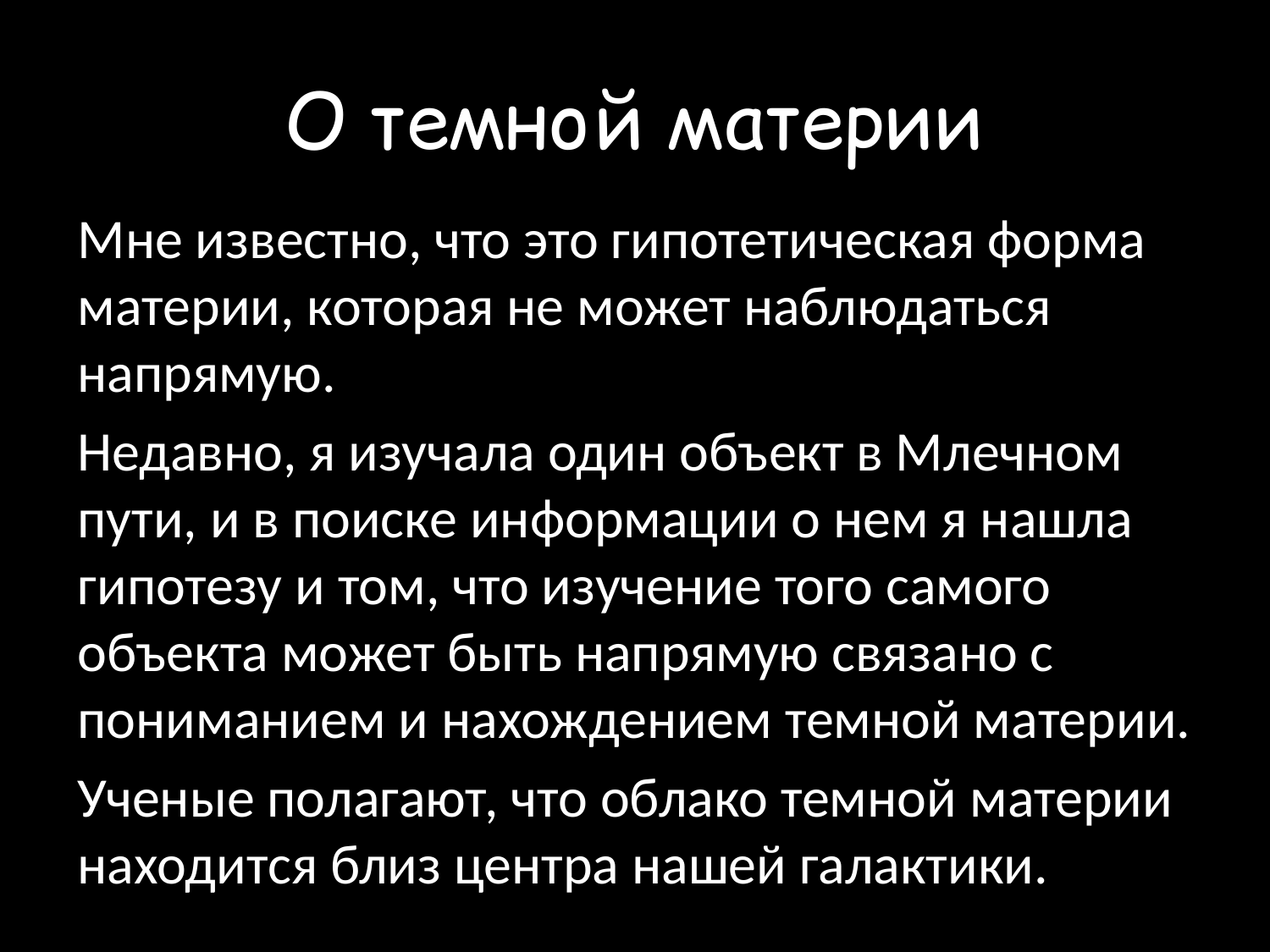

# О темной материи
Мне известно, что это гипотетическая форма материи, которая не может наблюдаться напрямую.
Недавно, я изучала один объект в Млечном пути, и в поиске информации о нем я нашла гипотезу и том, что изучение того самого объекта может быть напрямую связано с пониманием и нахождением темной материи.
Ученые полагают, что облако темной материи находится близ центра нашей галактики.